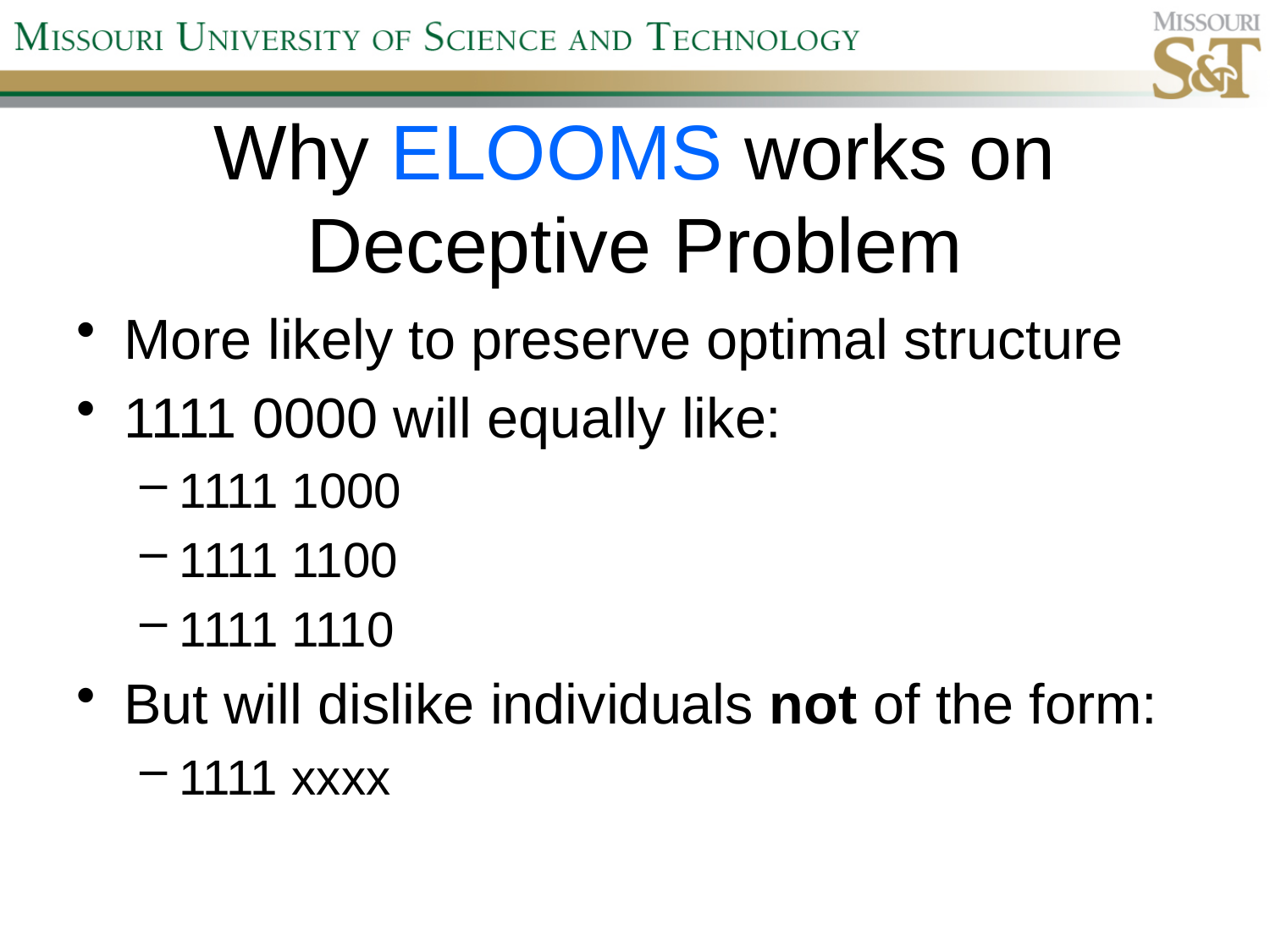

# Why ELOOMS works on Deceptive Problem
More likely to preserve optimal structure
1111 0000 will equally like:
1111 1000
1111 1100
1111 1110
But will dislike individuals not of the form:
1111 xxxx